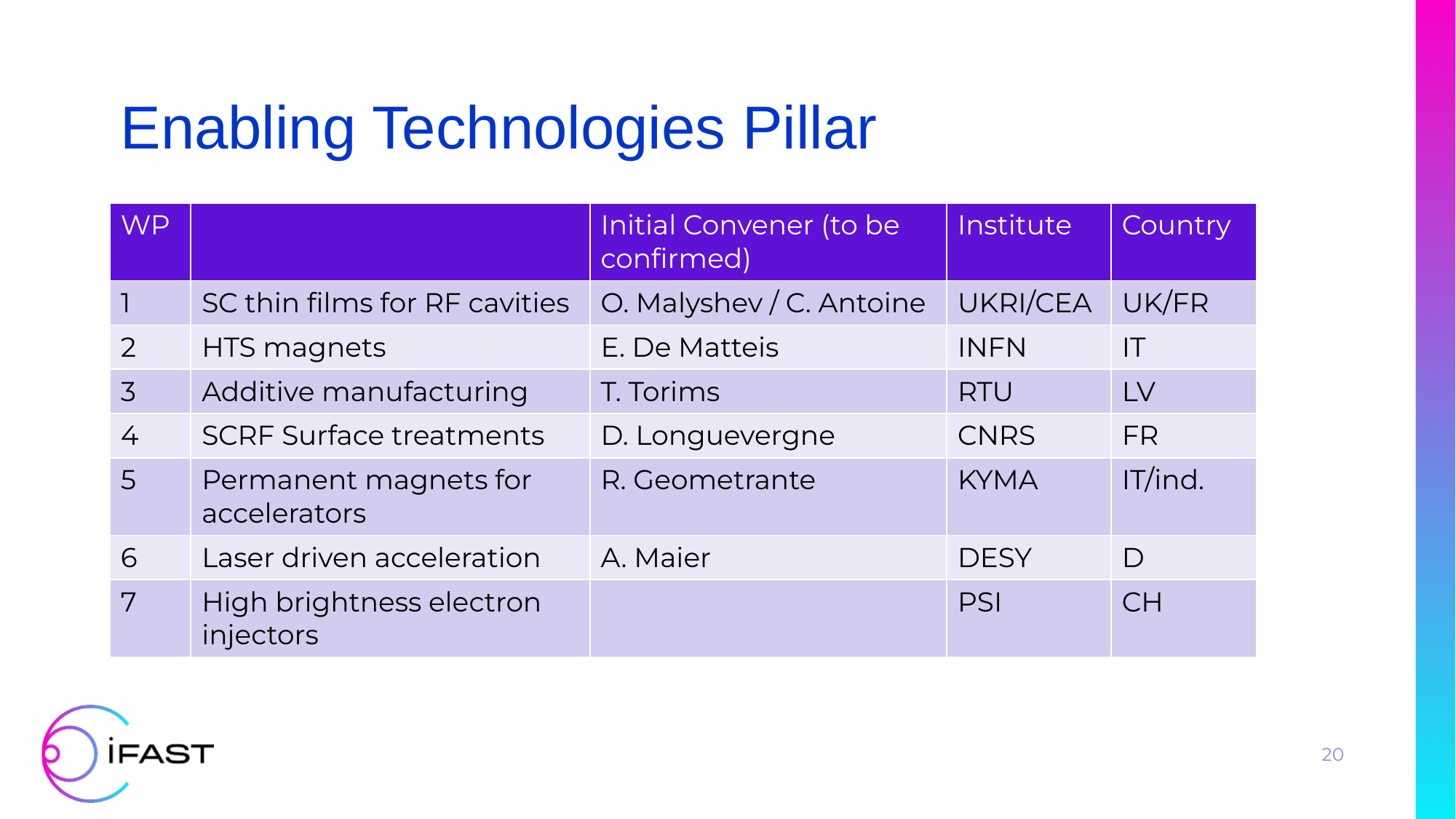

# Enabling Technologies Pillar
| WP |  | Initial Convener (to be confirmed) | Institute | Country |
| --- | --- | --- | --- | --- |
| 1 | SC thin films for RF cavities | O. Malyshev / C. Antoine | UKRI/CEA | UK/FR |
| 2 | HTS magnets | E. De Matteis | INFN | IT |
| 3 | Additive manufacturing | T. Torims | RTU | LV |
| 4 | SCRF Surface treatments | D. Longuevergne | CNRS | FR |
| 5 | Permanent magnets for accelerators | R. Geometrante | KYMA | IT/ind. |
| 6 | Laser driven acceleration | A. Maier | DESY | D |
| 7 | High brightness electron injectors |  | PSI | CH |
20